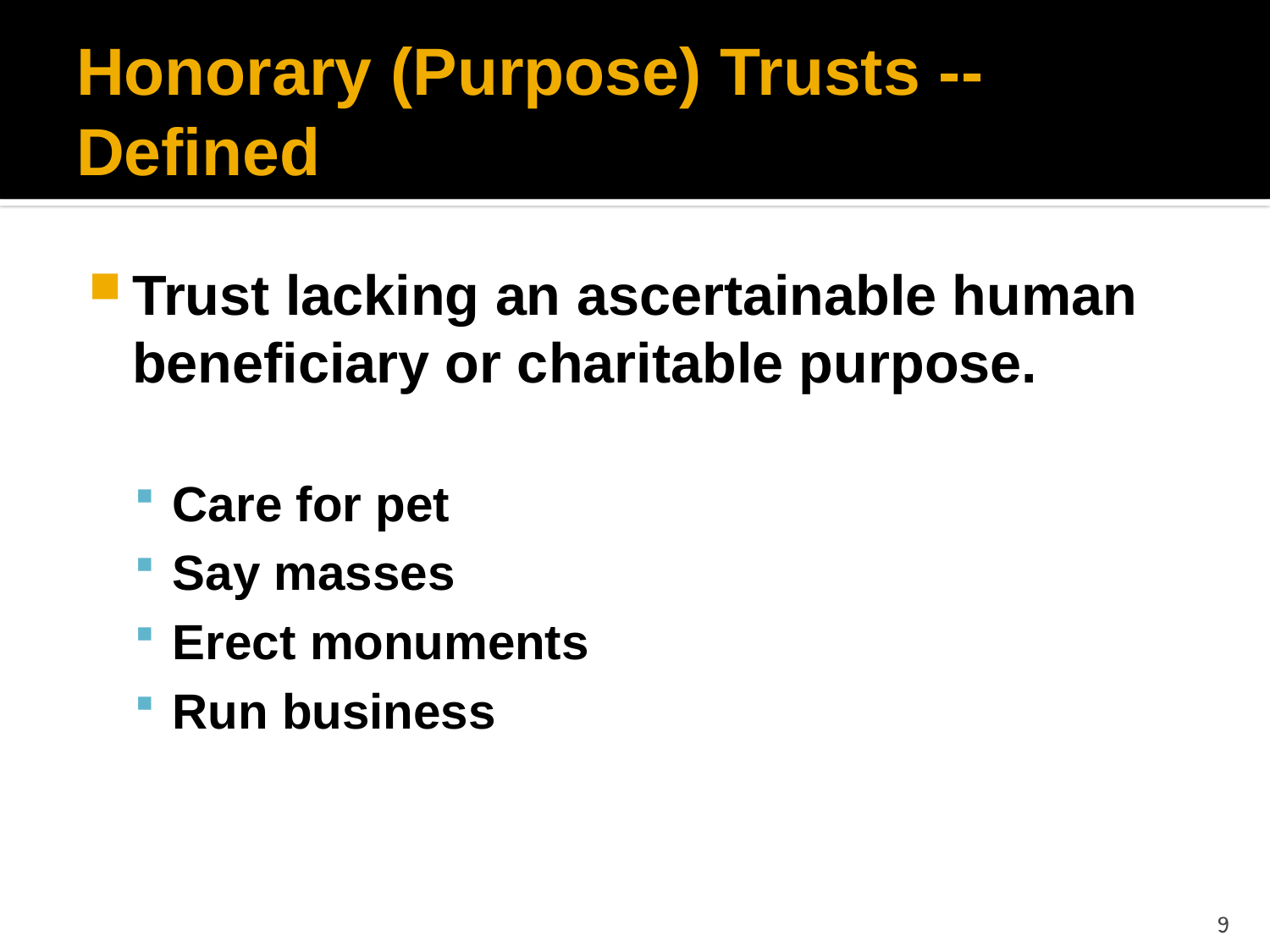

# Honorary (Purpose) Trusts -- Defined
Trust lacking an ascertainable human beneficiary or charitable purpose.

Care for pet
Say masses
Erect monuments
Run business
9